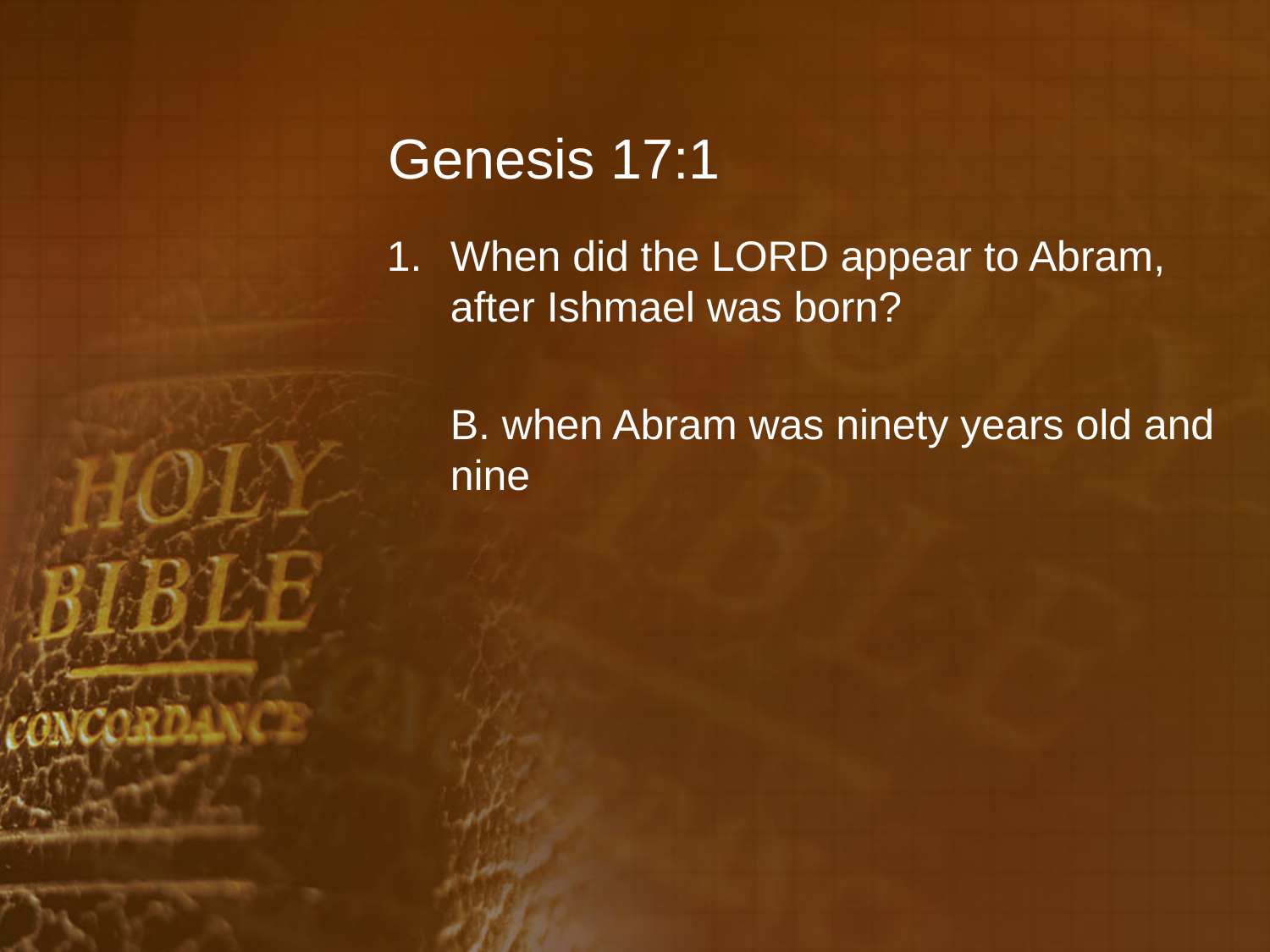

# Genesis 17:1
When did the LORD appear to Abram, after Ishmael was born?

	B. when Abram was ninety years old and nine